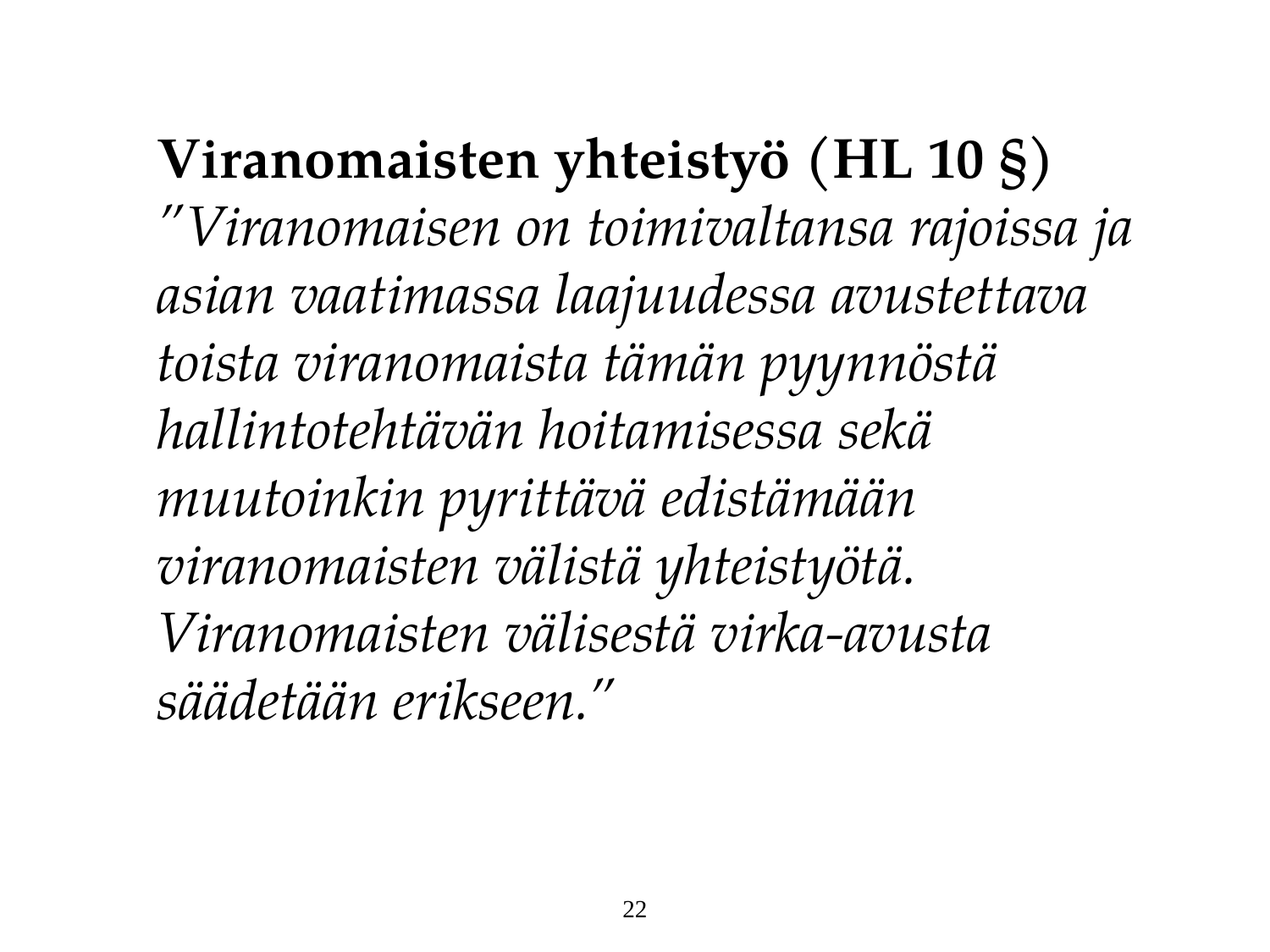

Viranomaisten yhteistyö (HL 10 §)
”Viranomaisen on toimivaltansa rajoissa ja asian vaatimassa laajuudessa avustettava toista viranomaista tämän pyynnöstä hallintotehtävän hoitamisessa sekä muutoinkin pyrittävä edistämään viranomaisten välistä yhteistyötä.
Viranomaisten välisestä virka-avusta säädetään erikseen.”
22